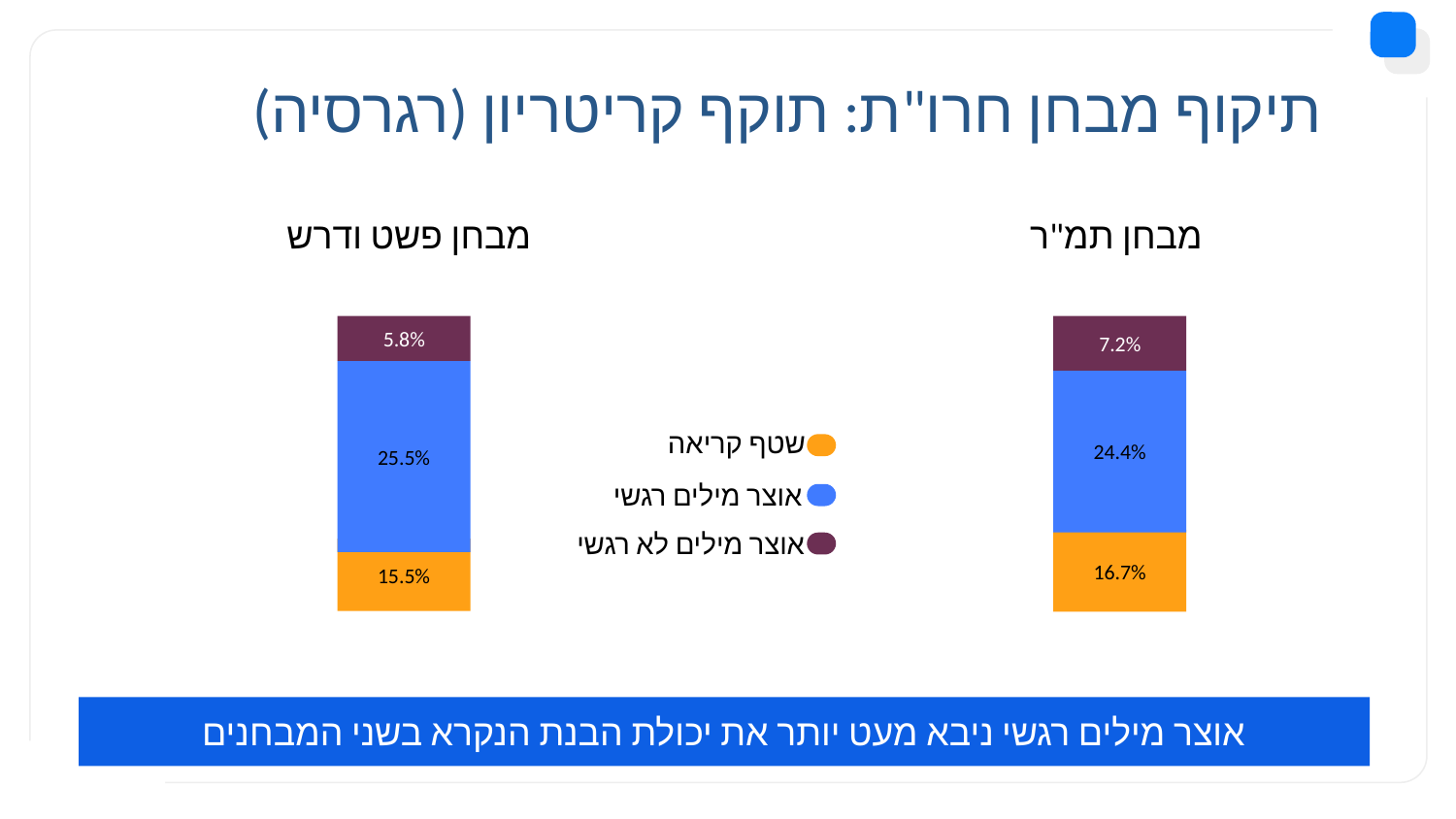

# תיקוף מבחן חרו"ת: תוקף קריטריון (רגרסיה)
מבחן פשט ודרש
מבחן תמ"ר
5.8%
7.2%
25.5%
24.4%
שטף קריאה

אוצר מילים רגשי

אוצר מילים לא רגשי

16.7%
15.5%

אוצר מילים רגשי ניבא מעט יותר את יכולת הבנת הנקרא בשני המבחנים